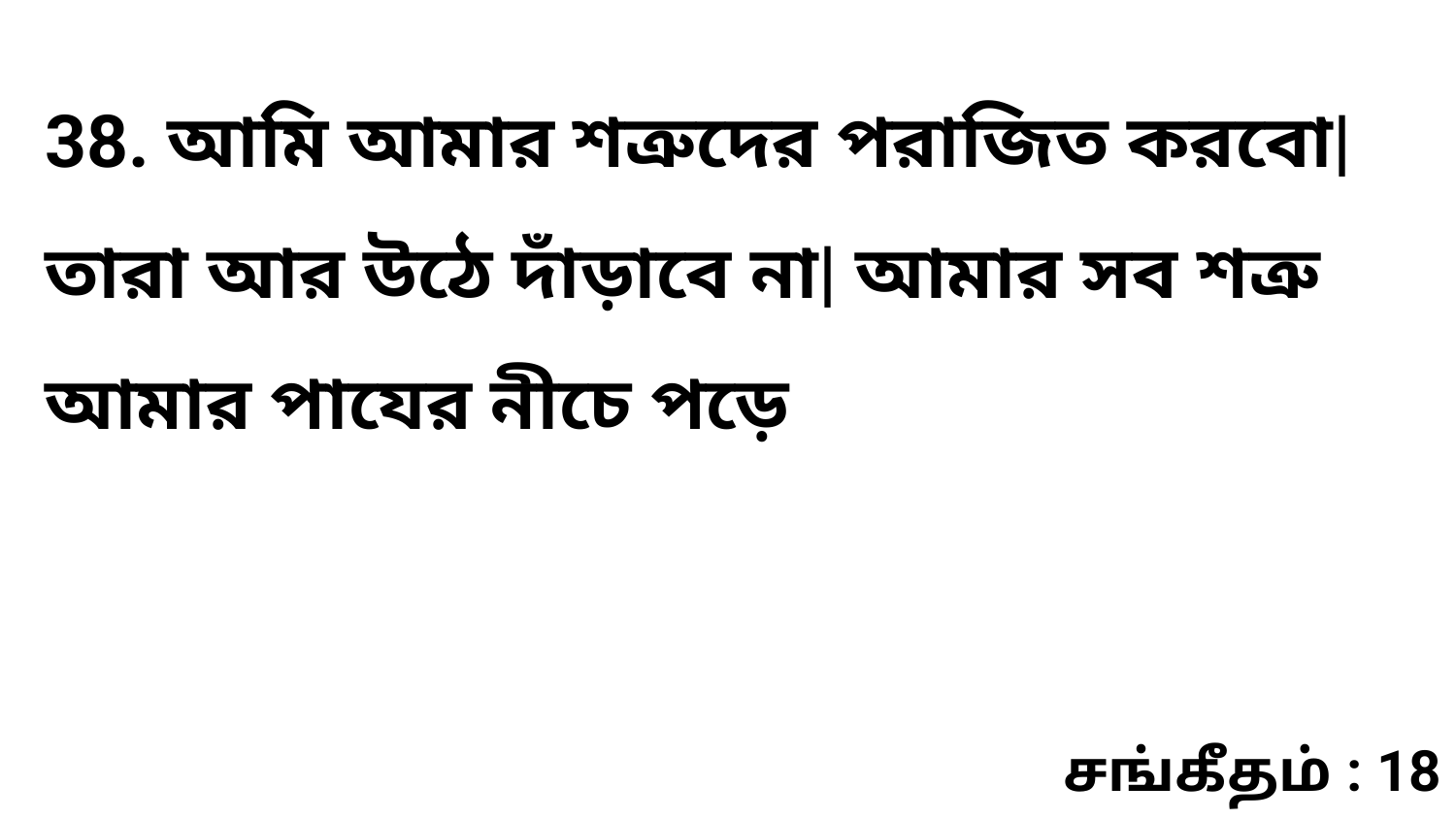

38. আমি আমার শত্রুদের পরাজিত করবো| তারা আর উঠে দাঁড়াবে না| আমার সব শত্রু আমার পাযের নীচে পড়ে
சங்கீதம் : 18